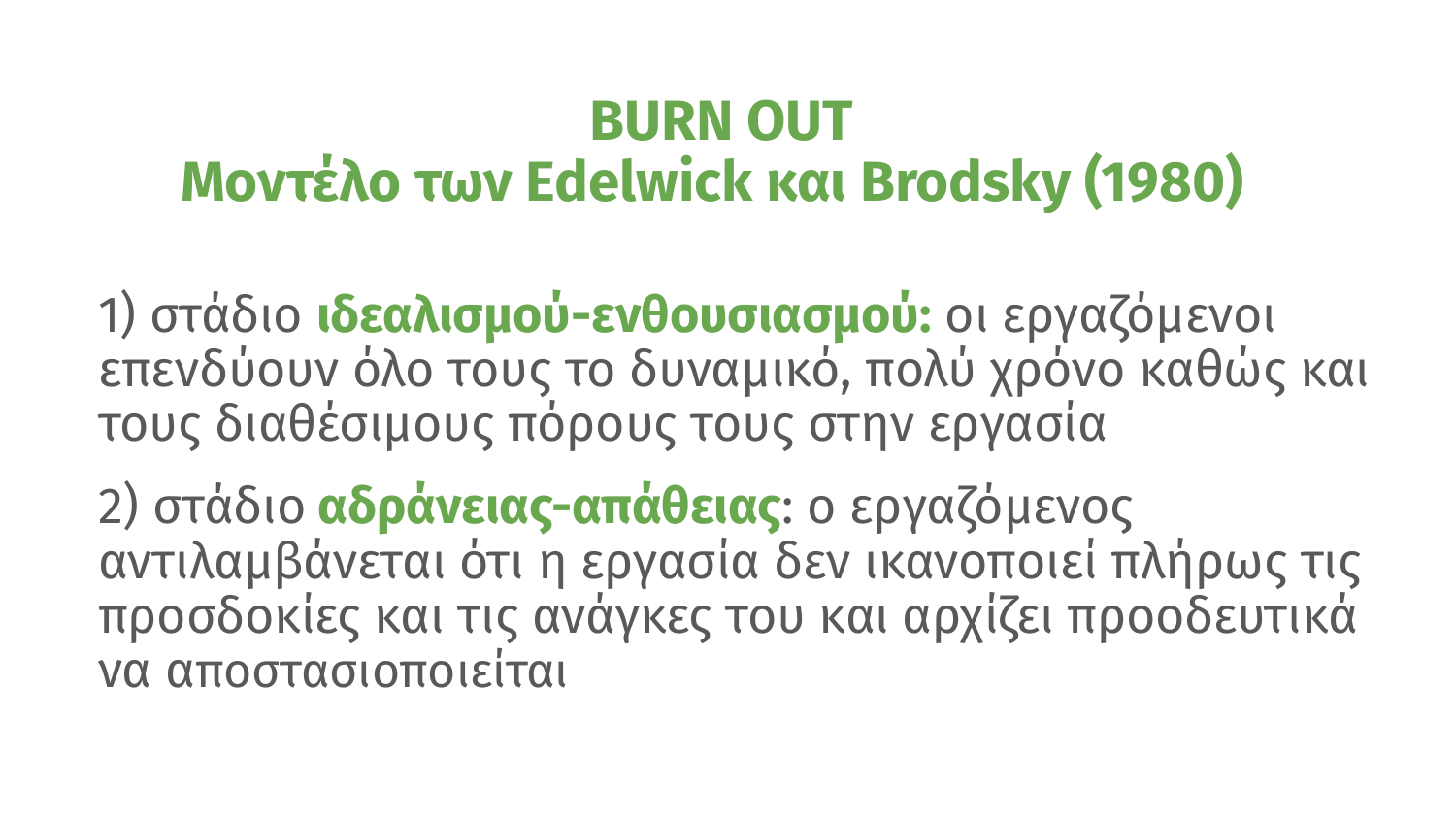

# BURN OUT Μοντέλο των Edelwick και Brodsky (1980)
1) στάδιο ιδεαλισμού-ενθουσιασμού: οι εργαζόμενοι επενδύουν όλο τους το δυναμικό, πολύ χρόνο καθώς και τους διαθέσιμους πόρους τους στην εργασία
2) στάδιο αδράνειας-απάθειας: ο εργαζόμενος αντιλαμβάνεται ότι η εργασία δεν ικανοποιεί πλήρως τις προσδοκίες και τις ανάγκες του και αρχίζει προοδευτικά να αποστασιοποιείται